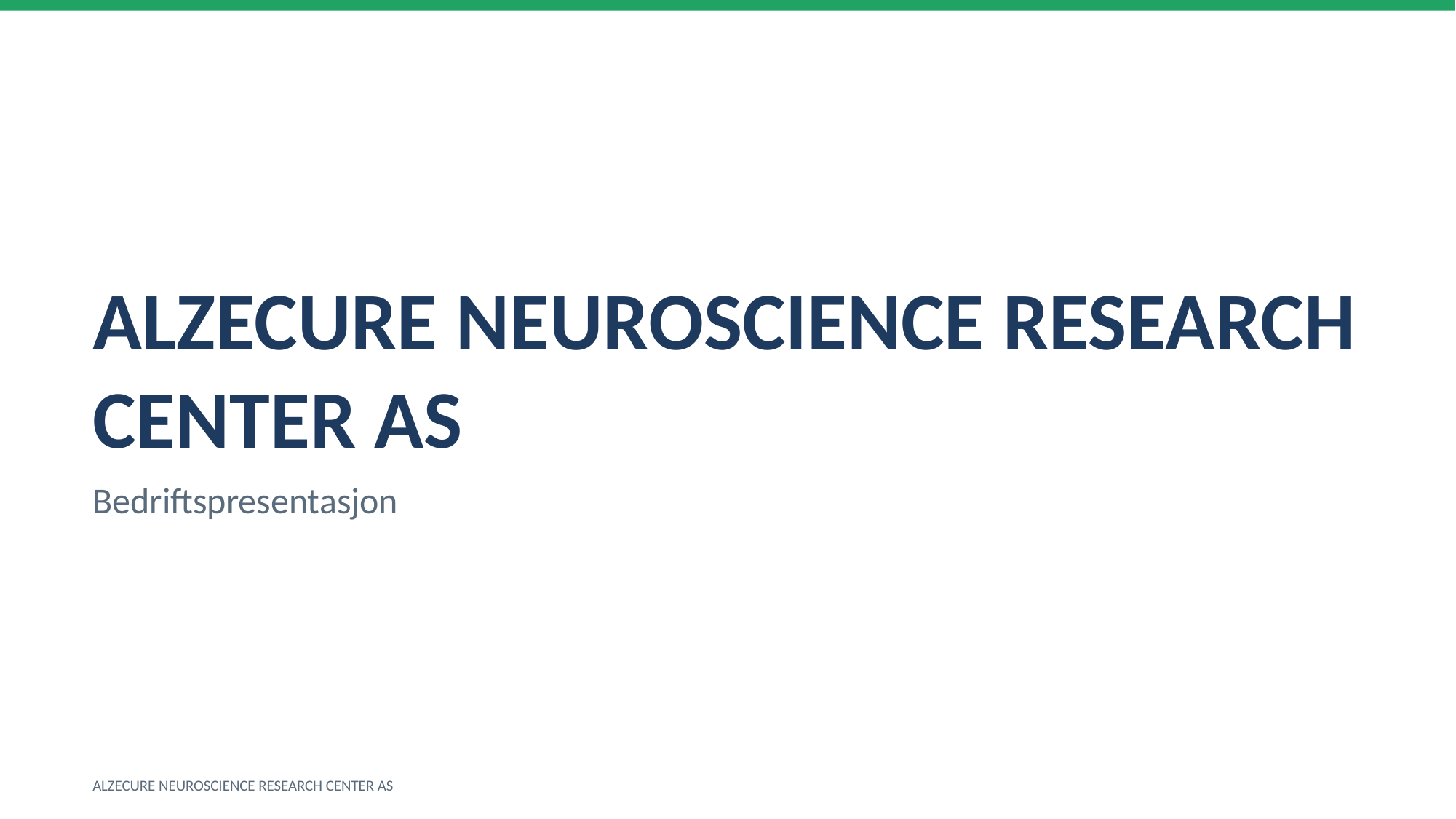

ALZECURE NEUROSCIENCE RESEARCH CENTER AS
Bedriftspresentasjon
ALZECURE NEUROSCIENCE RESEARCH CENTER AS